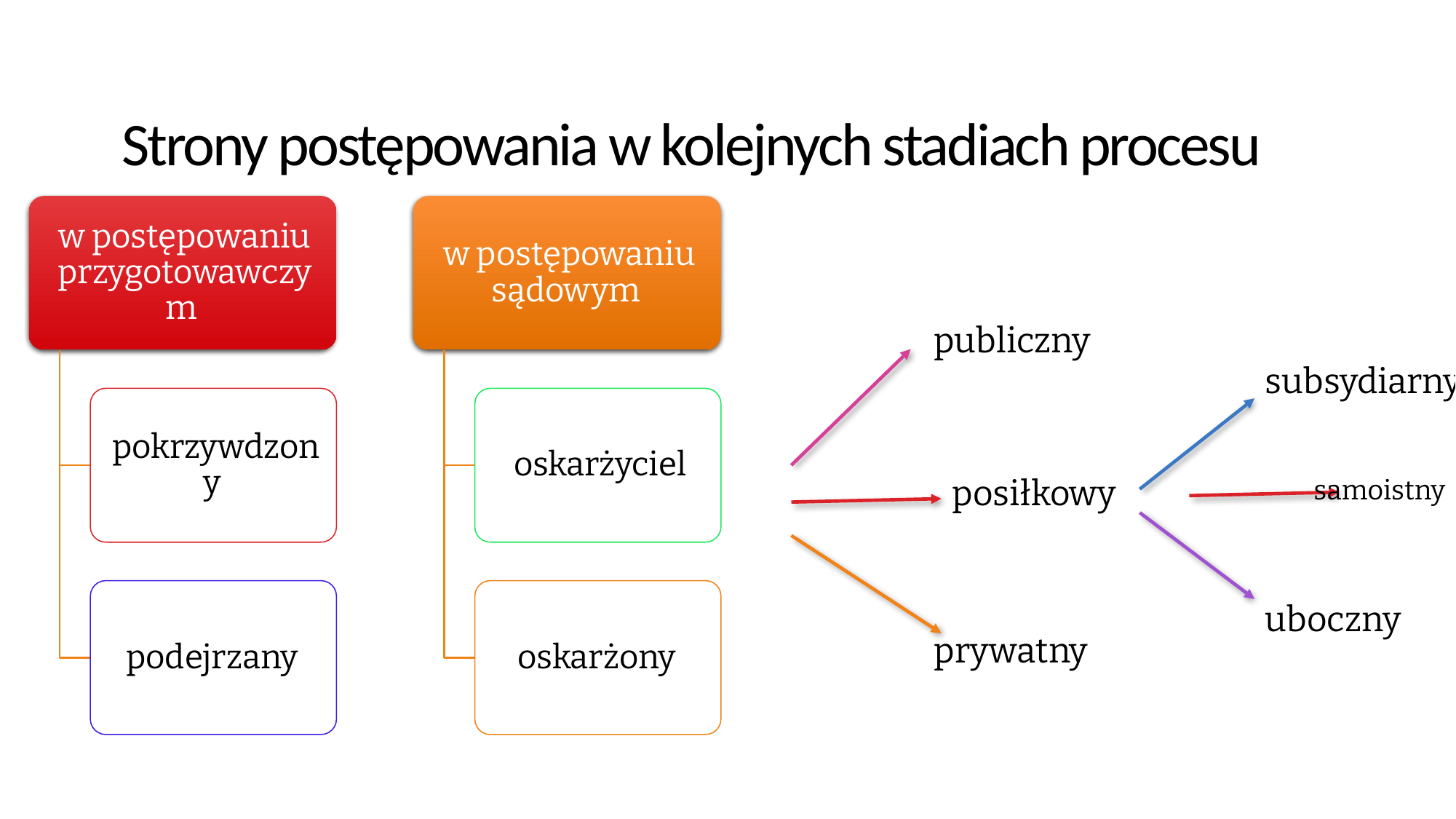

Strony postępowania w kolejnych stadiach procesu
w postępowaniu przygotowawczym
pokrzywdzony
podejrzany
w postępowaniu sądowym
oskarżyciel
oskarżony
publiczny
subsydiarny
posiłkowy
samoistny
uboczny
prywatny